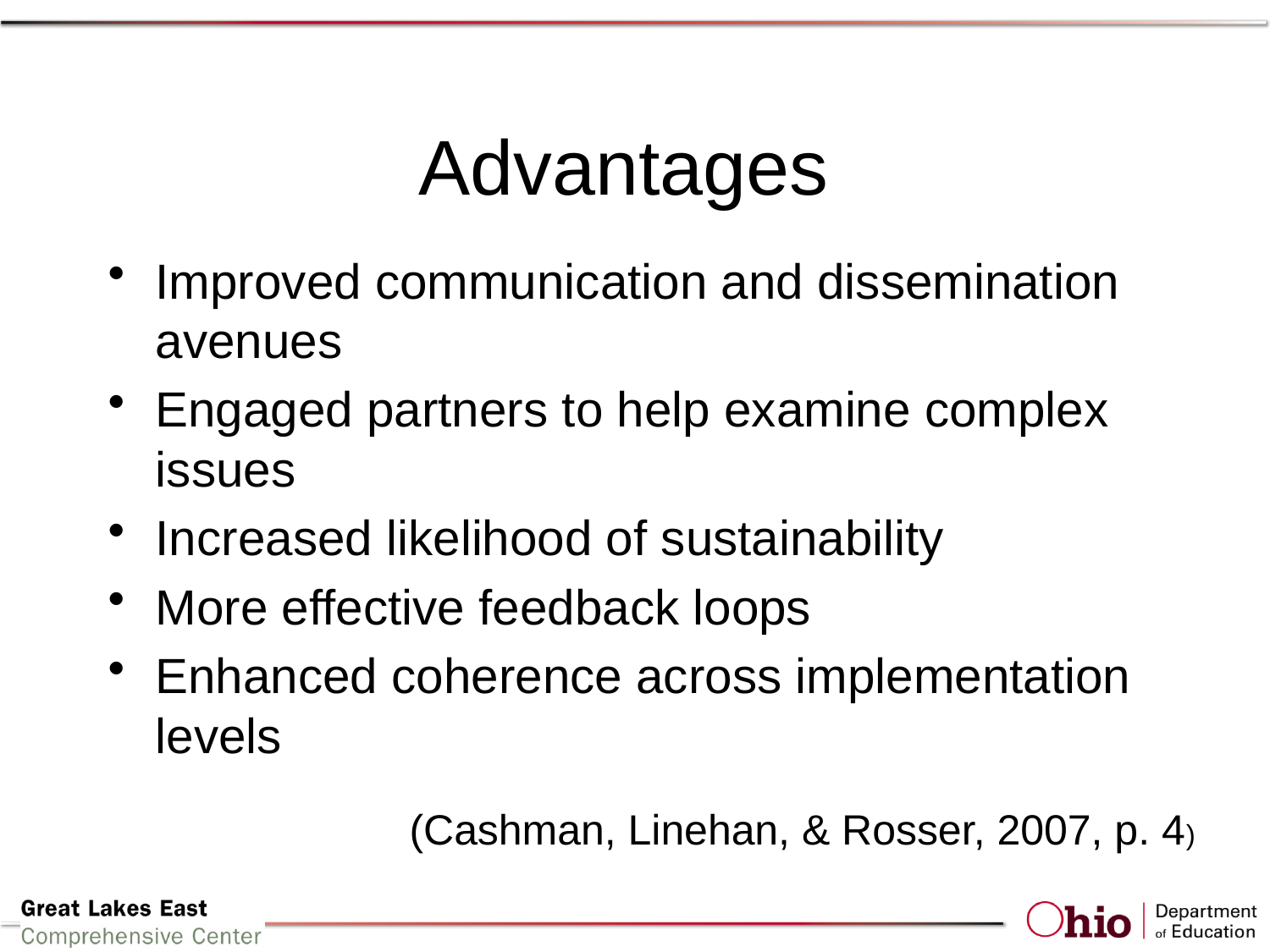

# Advantages
Improved communication and dissemination avenues
Engaged partners to help examine complex issues
Increased likelihood of sustainability
More effective feedback loops
Enhanced coherence across implementation levels

(Cashman, Linehan, & Rosser, 2007, p. 4)